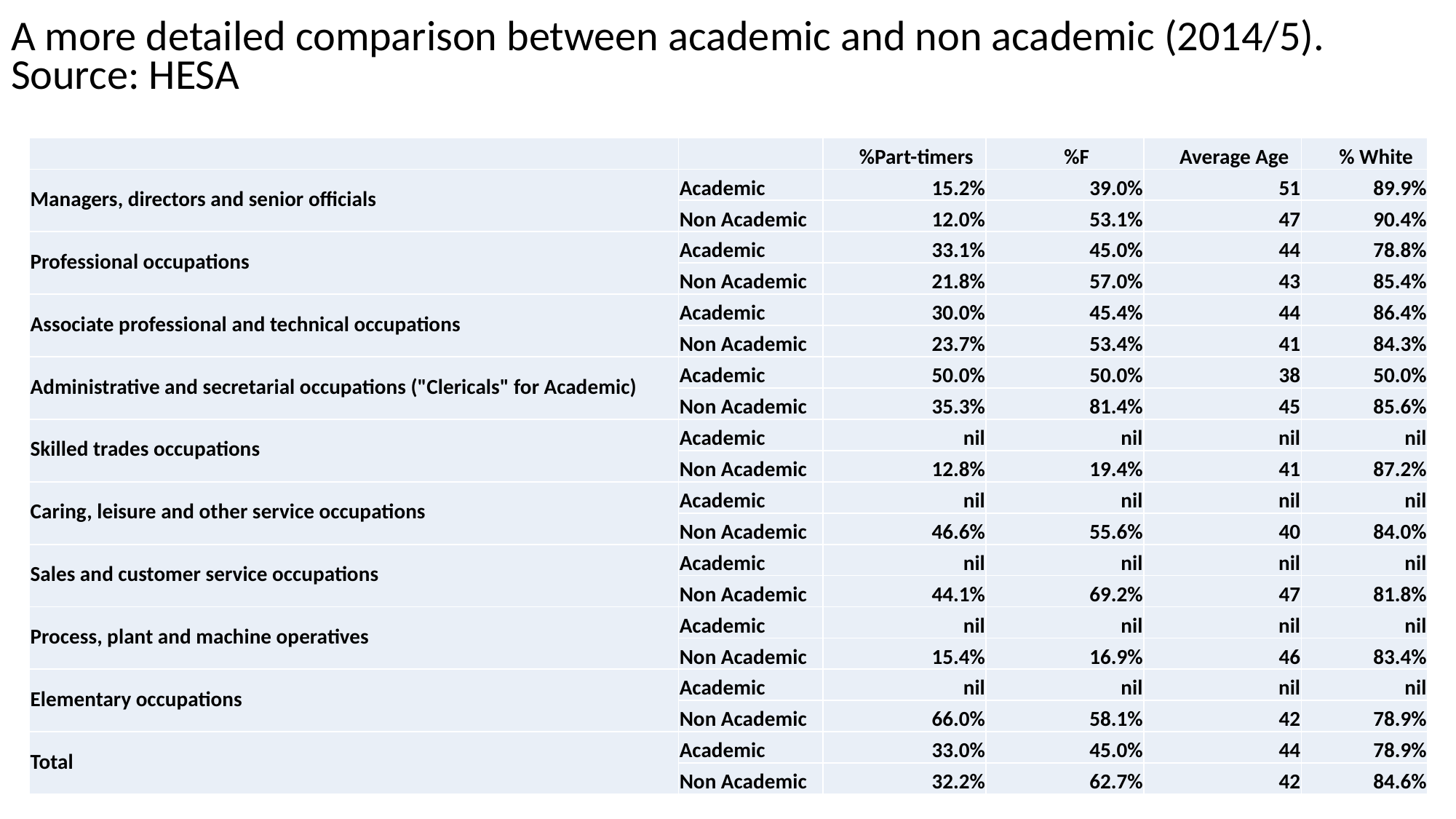

# A more detailed comparison between academic and non academic (2014/5). Source: HESA
|  |  | %Part-timers | %F | Average Age | % White |
| --- | --- | --- | --- | --- | --- |
| Managers, directors and senior officials | Academic | 15.2% | 39.0% | 51 | 89.9% |
|  | Non Academic | 12.0% | 53.1% | 47 | 90.4% |
| Professional occupations | Academic | 33.1% | 45.0% | 44 | 78.8% |
|  | Non Academic | 21.8% | 57.0% | 43 | 85.4% |
| Associate professional and technical occupations | Academic | 30.0% | 45.4% | 44 | 86.4% |
|  | Non Academic | 23.7% | 53.4% | 41 | 84.3% |
| Administrative and secretarial occupations ("Clericals" for Academic) | Academic | 50.0% | 50.0% | 38 | 50.0% |
|  | Non Academic | 35.3% | 81.4% | 45 | 85.6% |
| Skilled trades occupations | Academic | nil | nil | nil | nil |
|  | Non Academic | 12.8% | 19.4% | 41 | 87.2% |
| Caring, leisure and other service occupations | Academic | nil | nil | nil | nil |
|  | Non Academic | 46.6% | 55.6% | 40 | 84.0% |
| Sales and customer service occupations | Academic | nil | nil | nil | nil |
|  | Non Academic | 44.1% | 69.2% | 47 | 81.8% |
| Process, plant and machine operatives | Academic | nil | nil | nil | nil |
|  | Non Academic | 15.4% | 16.9% | 46 | 83.4% |
| Elementary occupations | Academic | nil | nil | nil | nil |
|  | Non Academic | 66.0% | 58.1% | 42 | 78.9% |
| Total | Academic | 33.0% | 45.0% | 44 | 78.9% |
|  | Non Academic | 32.2% | 62.7% | 42 | 84.6% |